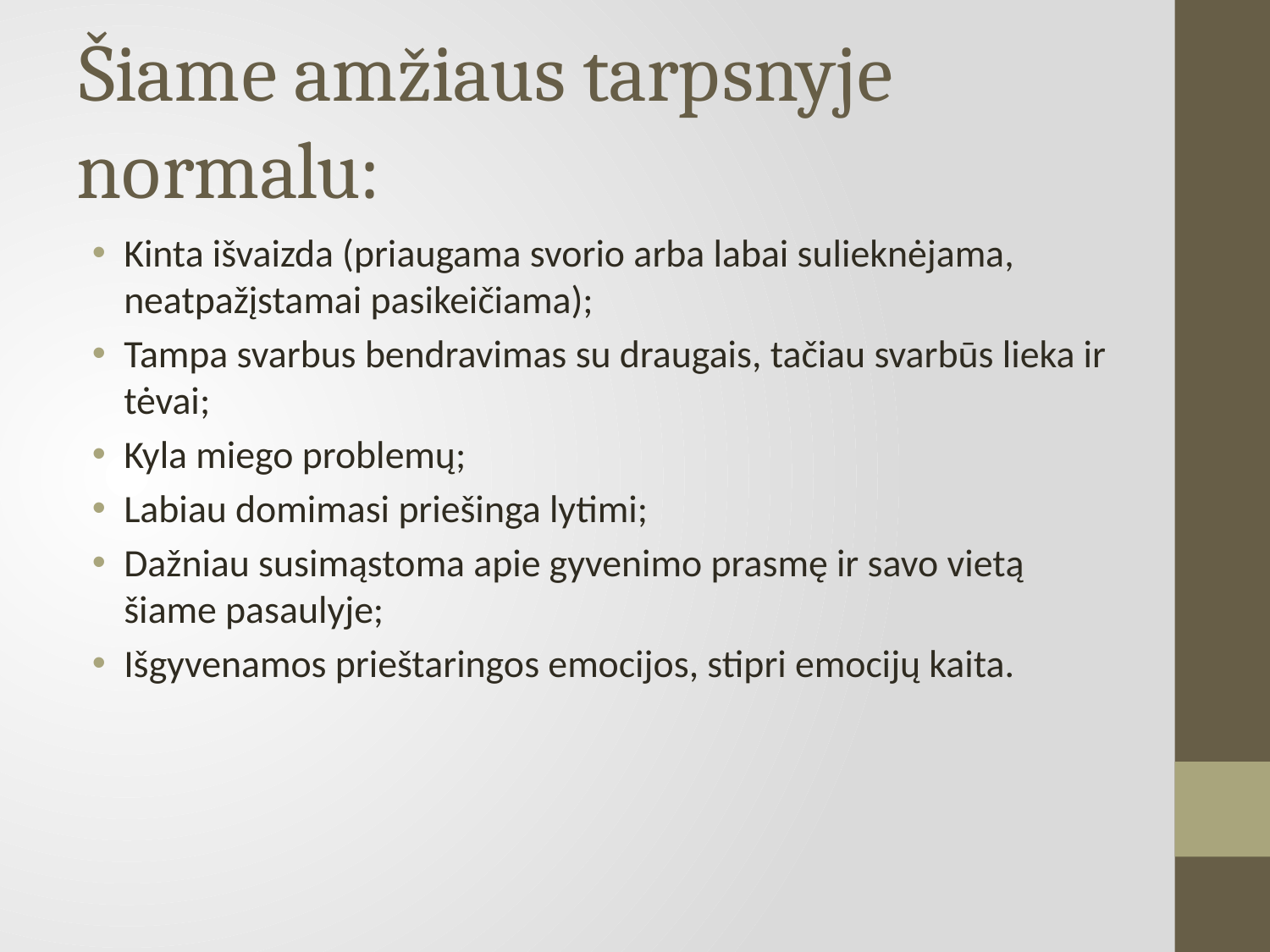

# Šiame amžiaus tarpsnyje normalu:
Kinta išvaizda (priaugama svorio arba labai sulieknėjama, neatpažįstamai pasikeičiama);
Tampa svarbus bendravimas su draugais, tačiau svarbūs lieka ir tėvai;
Kyla miego problemų;
Labiau domimasi priešinga lytimi;
Dažniau susimąstoma apie gyvenimo prasmę ir savo vietą šiame pasaulyje;
Išgyvenamos prieštaringos emocijos, stipri emocijų kaita.